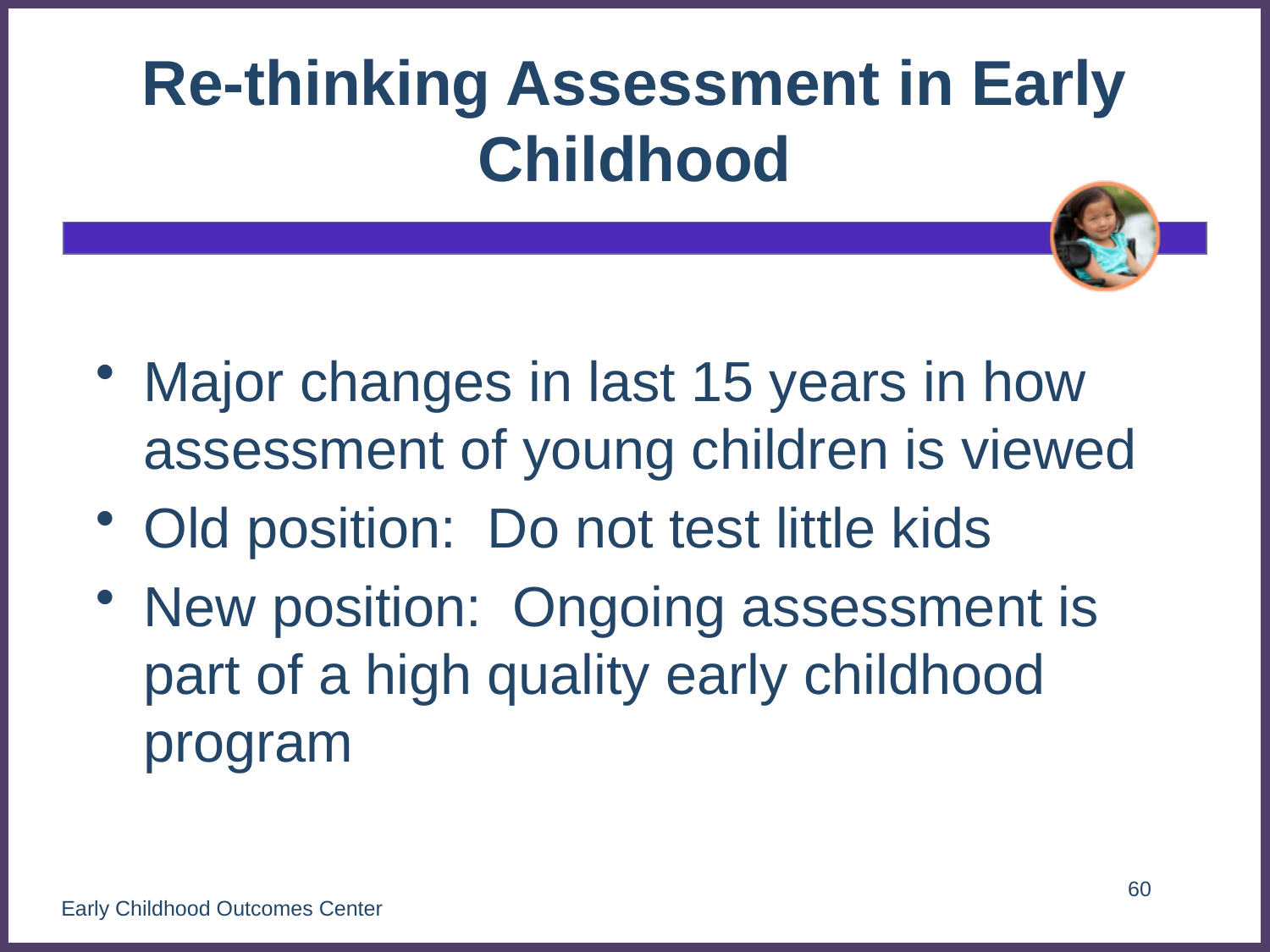

# Re-thinking Assessment in Early Childhood
Major changes in last 15 years in how assessment of young children is viewed
Old position:  Do not test little kids
New position:  Ongoing assessment is part of a high quality early childhood program
60
Early Childhood Outcomes Center